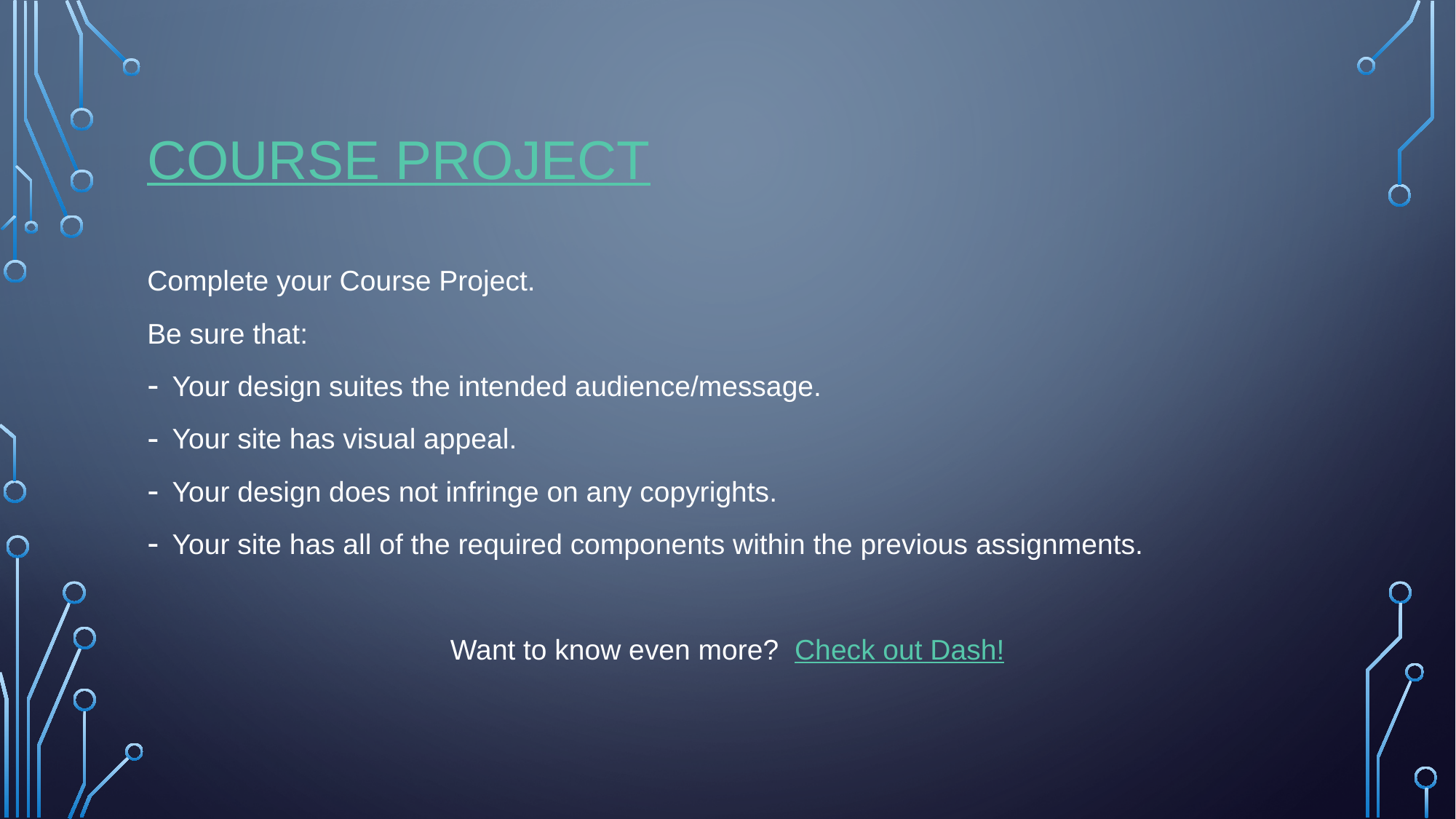

# Course Project
Complete your Course Project.
Be sure that:
Your design suites the intended audience/message.
Your site has visual appeal.
Your design does not infringe on any copyrights.
Your site has all of the required components within the previous assignments.

Want to know even more?  Check out Dash!